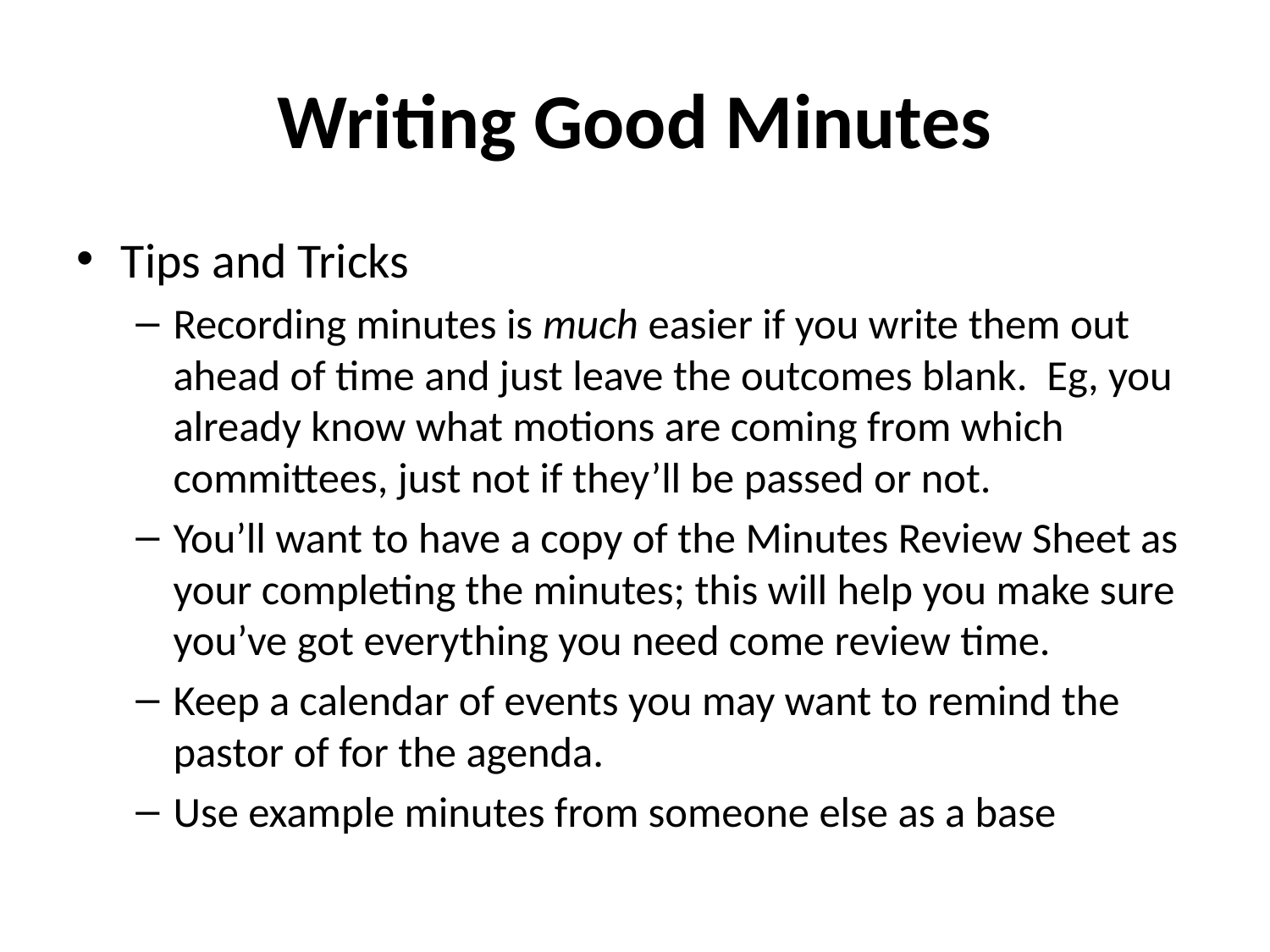

# Writing Good Minutes
Tips and Tricks
Recording minutes is much easier if you write them out ahead of time and just leave the outcomes blank.  Eg, you already know what motions are coming from which committees, just not if they’ll be passed or not.
You’ll want to have a copy of the Minutes Review Sheet as your completing the minutes; this will help you make sure you’ve got everything you need come review time.
Keep a calendar of events you may want to remind the pastor of for the agenda.
Use example minutes from someone else as a base